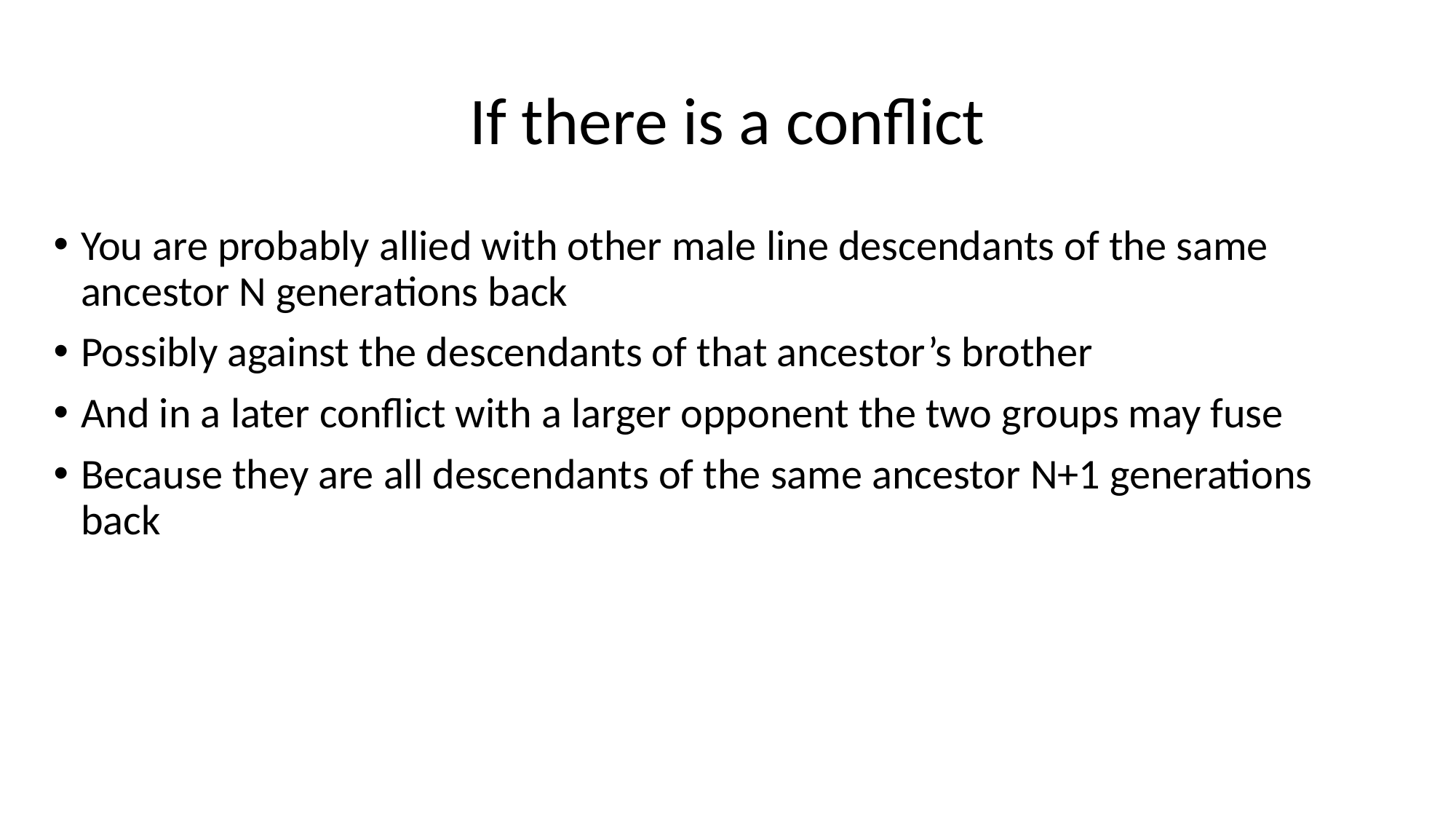

# If there is a conflict
You are probably allied with other male line descendants of the same ancestor N generations back
Possibly against the descendants of that ancestor’s brother
And in a later conflict with a larger opponent the two groups may fuse
Because they are all descendants of the same ancestor N+1 generations back